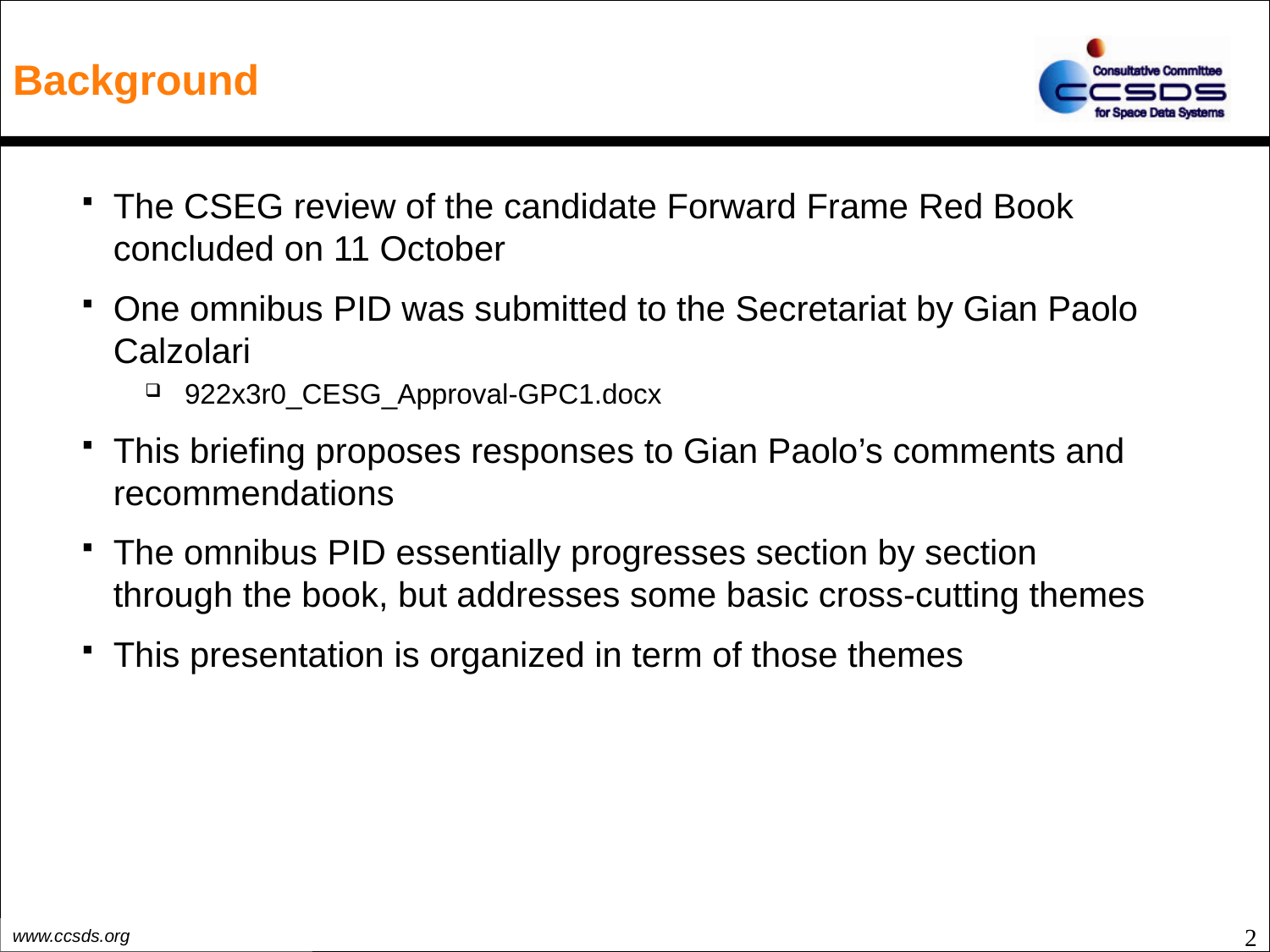

# Background
The CSEG review of the candidate Forward Frame Red Book concluded on 11 October
One omnibus PID was submitted to the Secretariat by Gian Paolo Calzolari
922x3r0_CESG_Approval-GPC1.docx
This briefing proposes responses to Gian Paolo’s comments and recommendations
The omnibus PID essentially progresses section by section through the book, but addresses some basic cross-cutting themes
This presentation is organized in term of those themes

2